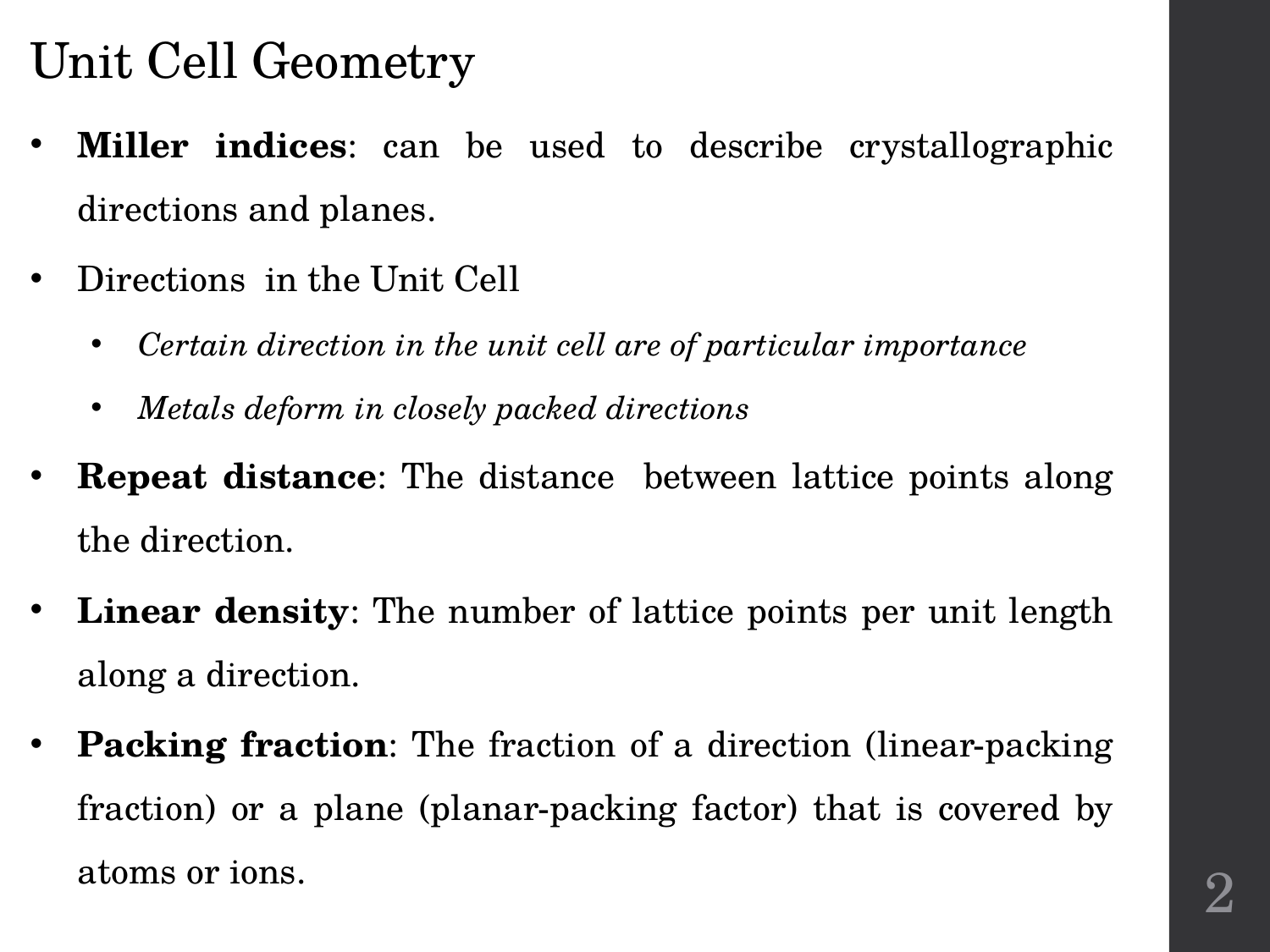

Unit Cell Geometry
Miller indices: can be used to describe crystallographic directions and planes.
Directions  in the Unit Cell
Certain direction in the unit cell are of particular importance
Metals deform in closely packed directions
Repeat distance: The distance  between lattice points along the direction.
Linear density: The number of lattice points per unit length along a direction.
Packing fraction: The fraction of a direction (linear-packing fraction) or a plane (planar-packing factor) that is covered by atoms or ions.
2